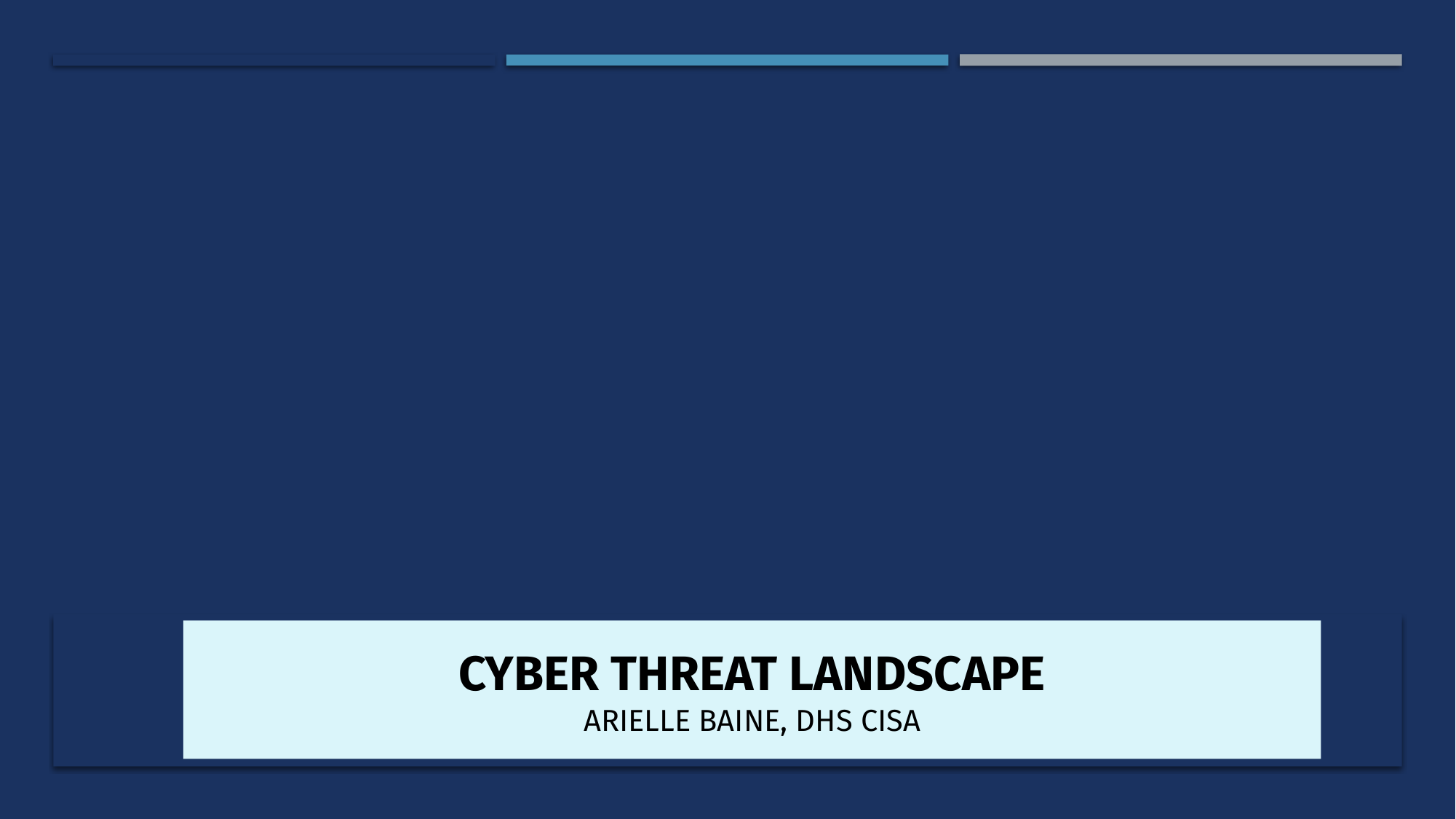

# Cyber Threat Landscape Arielle Baine, DHS CISA